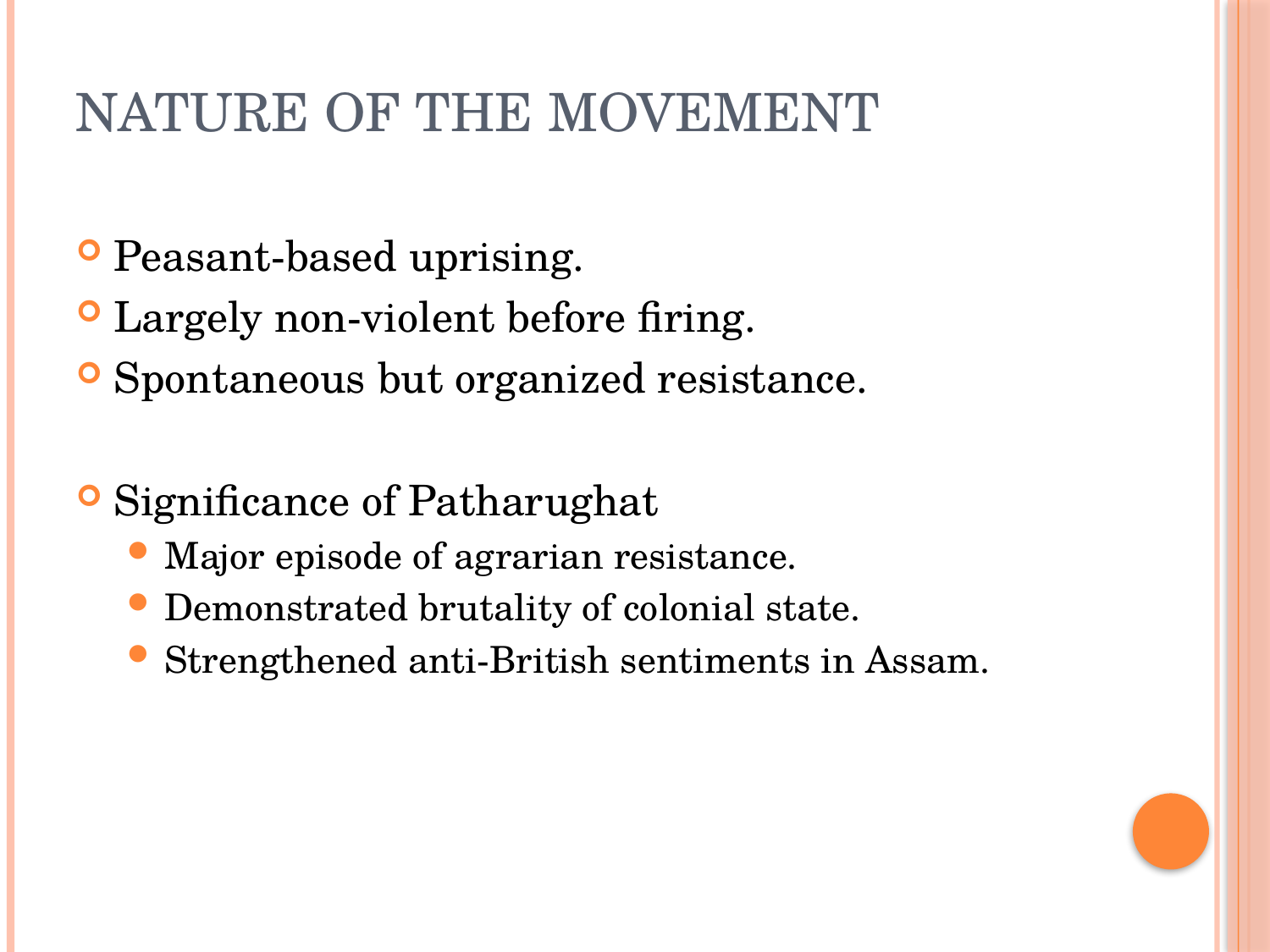

# Nature of the Movement
Peasant-based uprising.
Largely non-violent before firing.
Spontaneous but organized resistance.

Significance of Patharughat
Major episode of agrarian resistance.
Demonstrated brutality of colonial state.
Strengthened anti-British sentiments in Assam.